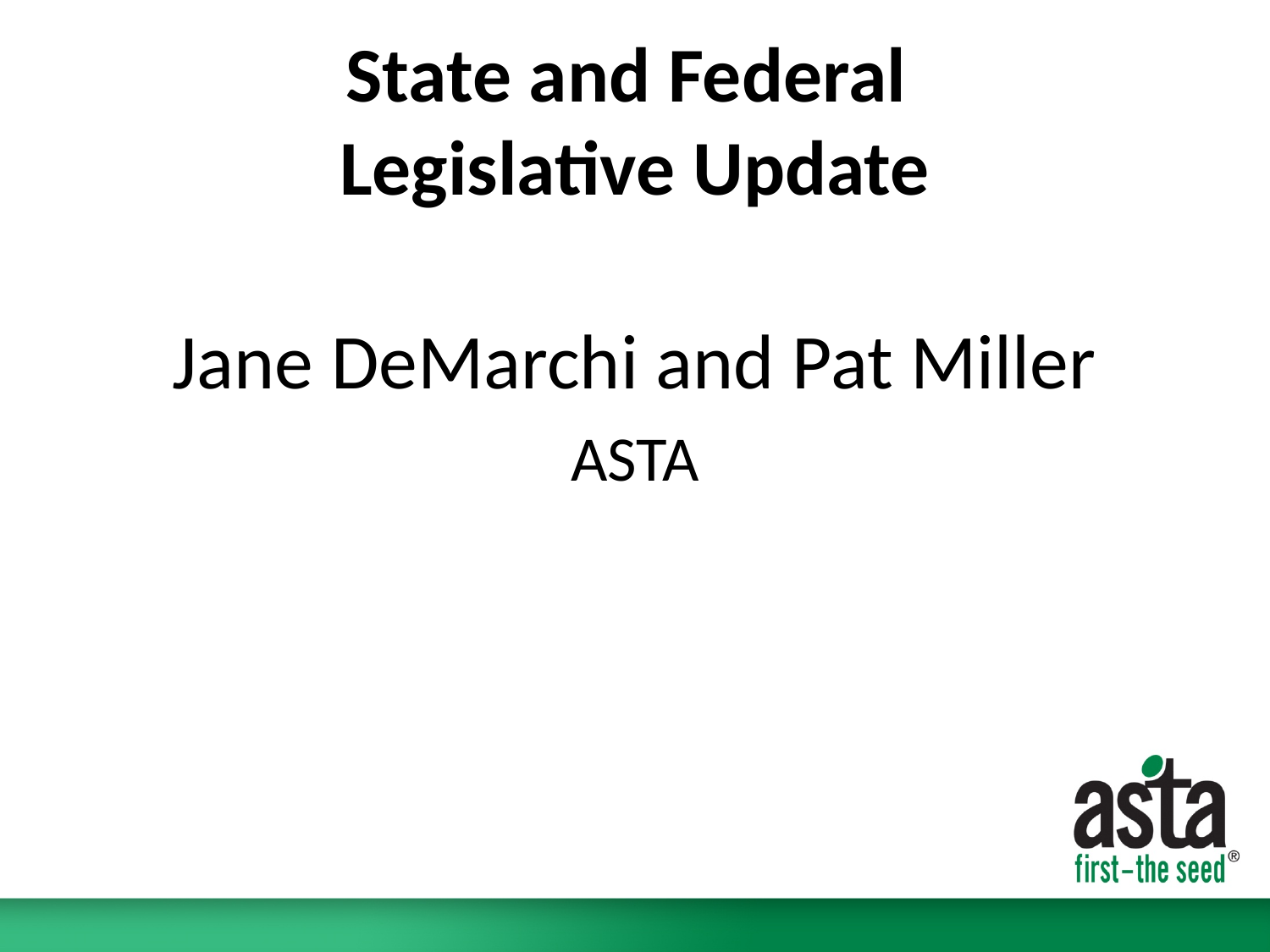

# State and Federal Legislative Update

Jane DeMarchi and Pat Miller
ASTA